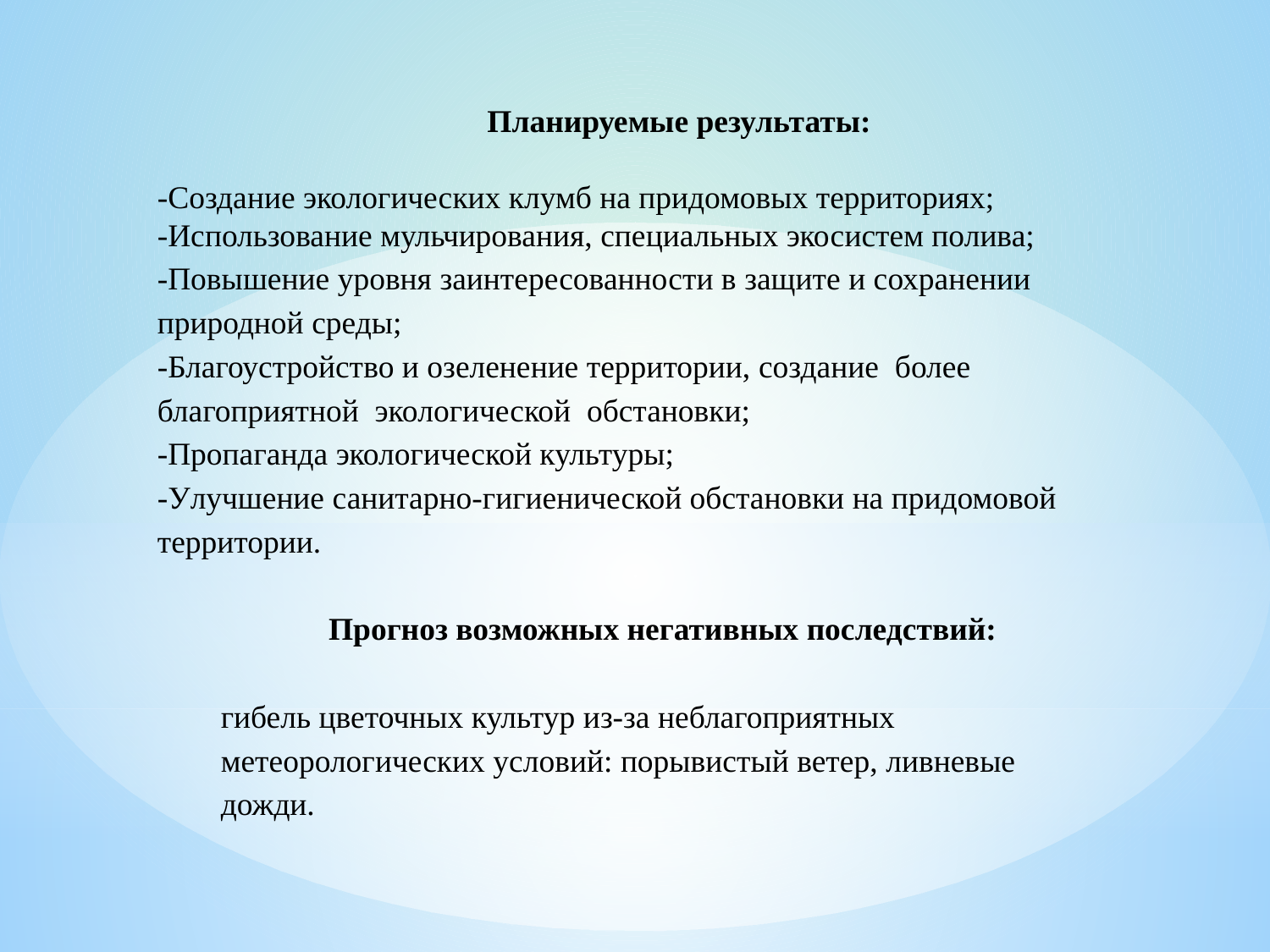

Планируемые результаты:

-Создание экологических клумб на придомовых территориях;
-Использование мульчирования, специальных экосистем полива;
-Повышение уровня заинтересованности в защите и сохранении природной среды;
-Благоустройство и озеленение территории, создание  более благоприятной  экологической  обстановки;
-Пропаганда экологической культуры;
-Улучшение санитарно-гигиенической обстановки на придомовой  территории.

Прогноз возможных негативных последствий:

гибель цветочных культур из-за неблагоприятных метеорологических условий: порывистый ветер, ливневые дожди.